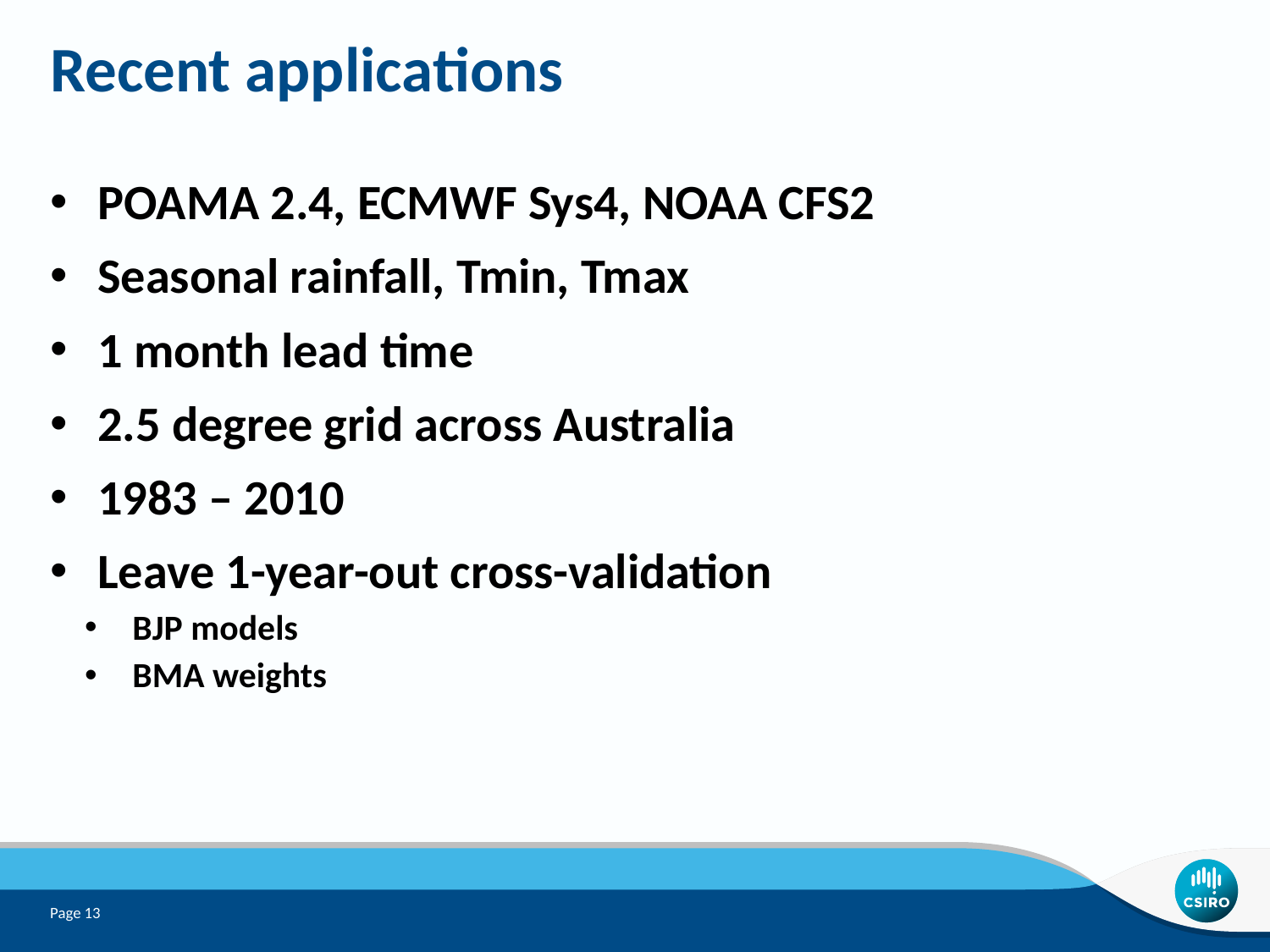

# Recent applications
POAMA 2.4, ECMWF Sys4, NOAA CFS2
Seasonal rainfall, Tmin, Tmax
1 month lead time
2.5 degree grid across Australia
1983 – 2010
Leave 1-year-out cross-validation
BJP models
BMA weights
Page 13